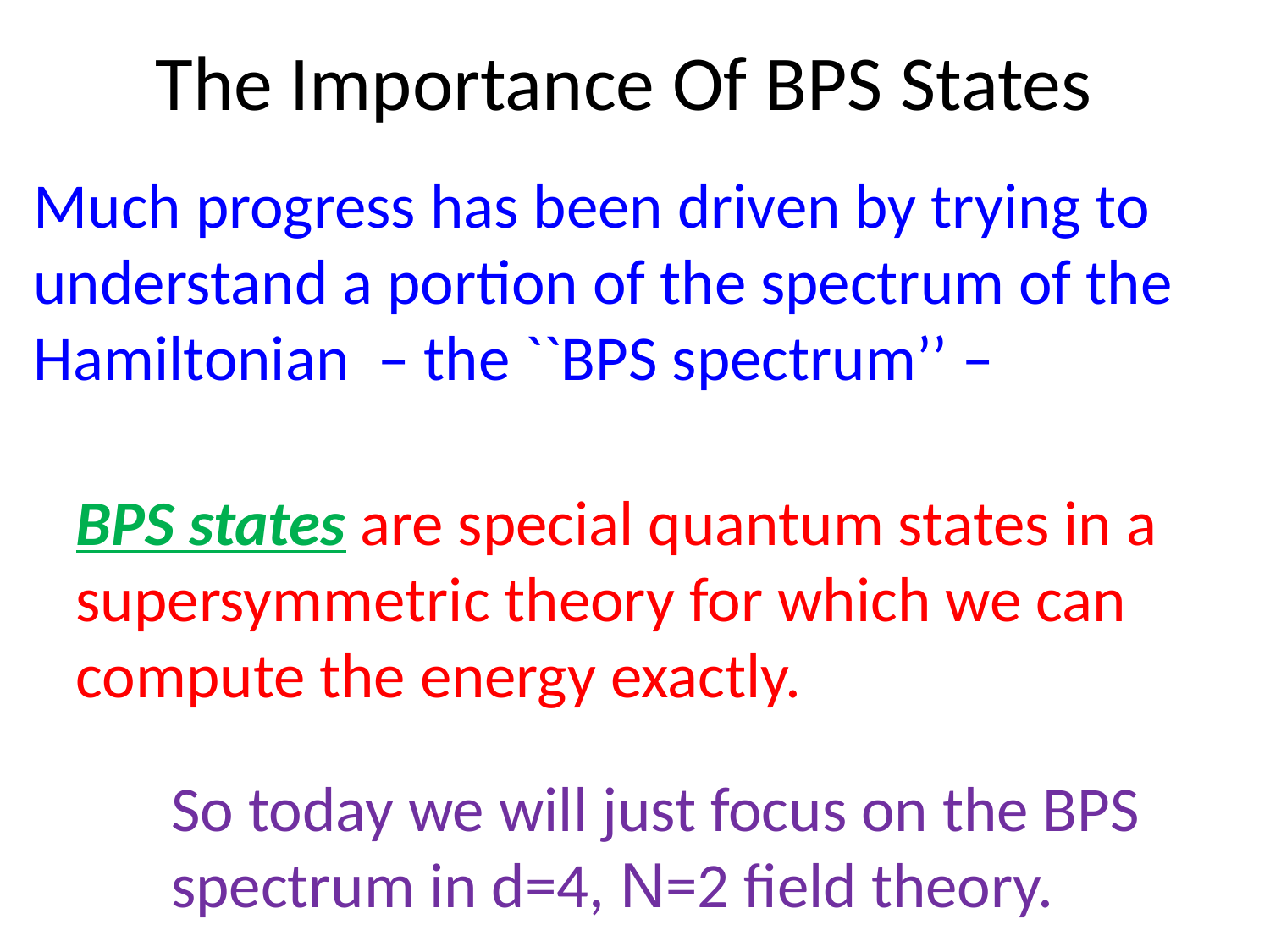

# The Importance Of BPS States
Much progress has been driven by trying to  understand a portion of the spectrum of the Hamiltonian  – the ``BPS spectrum’’ –
BPS states are special quantum states in a supersymmetric theory for which we can compute the energy exactly.

So today we will just focus on the BPS
spectrum in d=4, N=2 field theory.